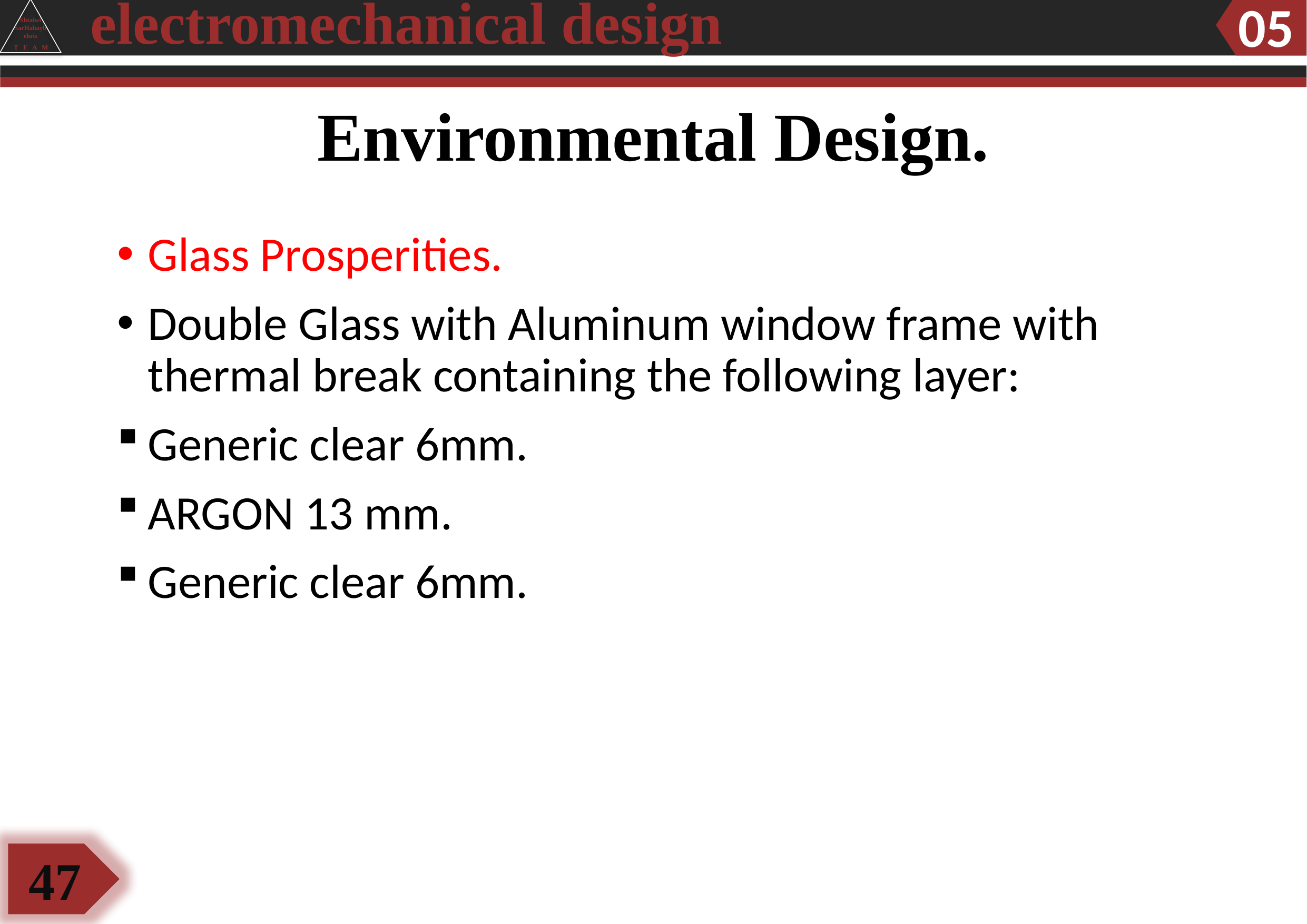

electromechanical design
05

Shtaiwi
SarHabaybehris

T   E   A   M
# Environmental Design.

Glass Prosperities.
Double Glass with Aluminum window frame with thermal break containing the following layer:
Generic clear 6mm.
ARGON 13 mm.
Generic clear 6mm.

 47